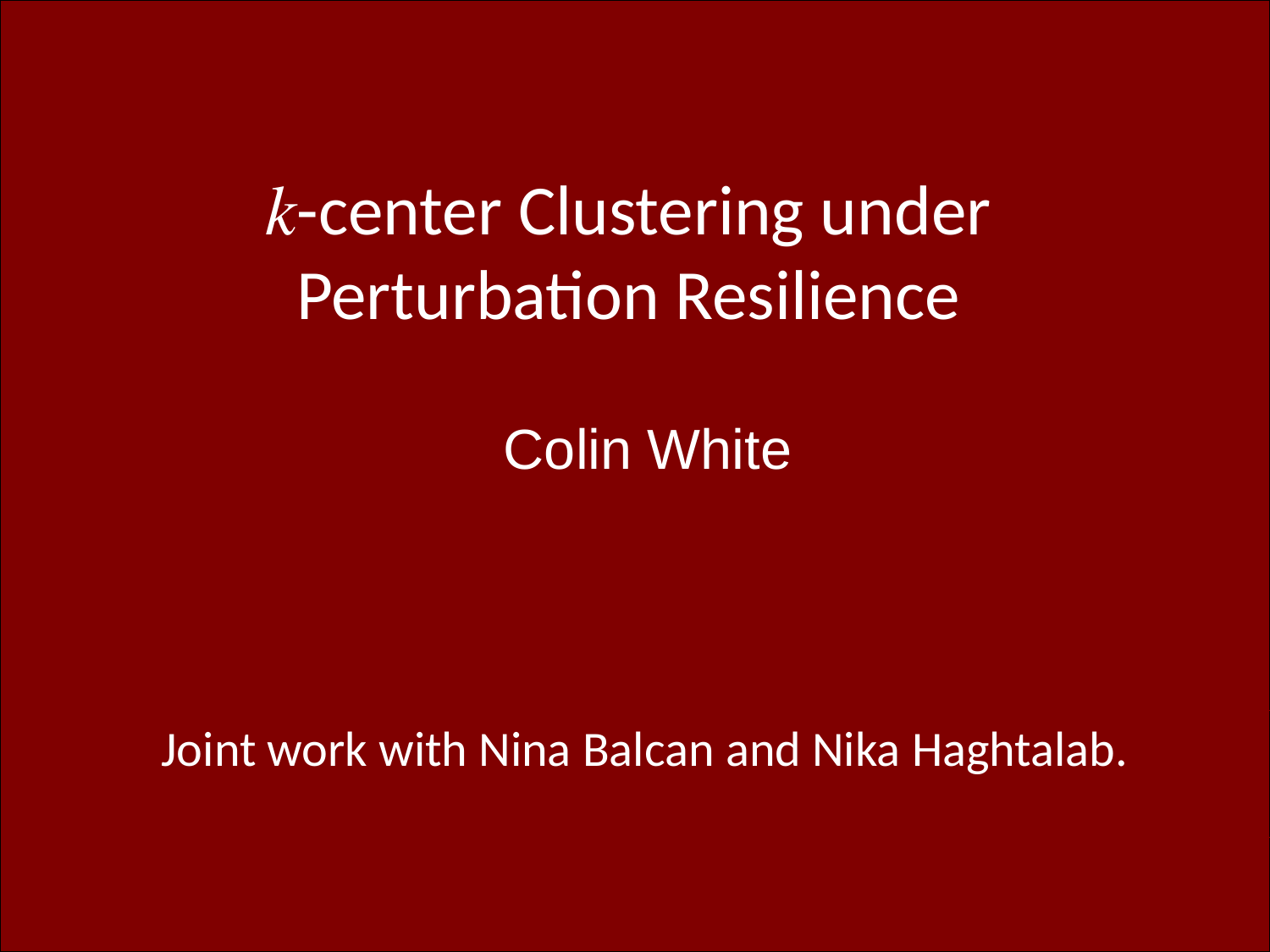

# k-center Clustering under Perturbation Resilience
Colin White

Joint work with Nina Balcan and Nika Haghtalab.